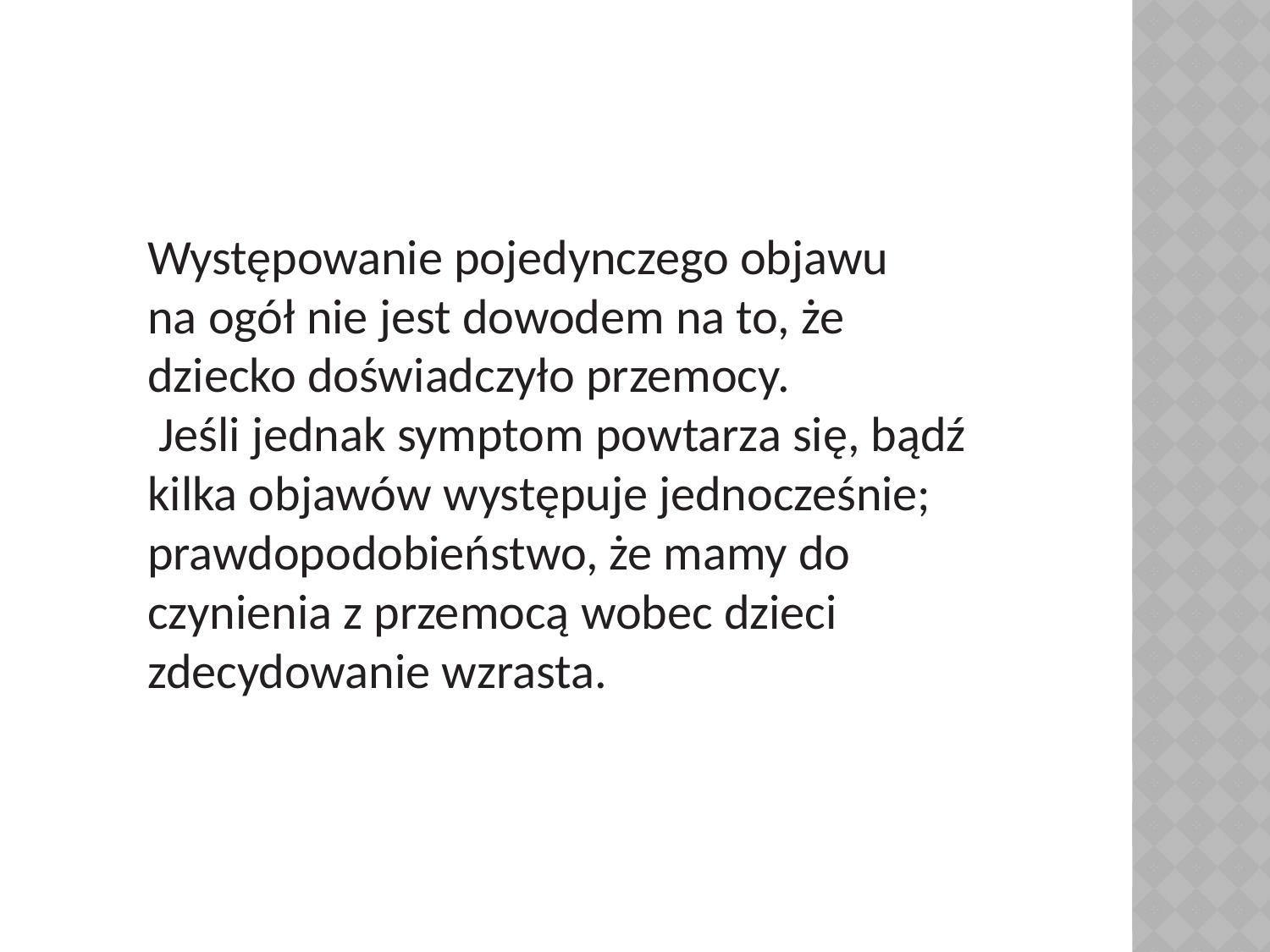

Występowanie pojedynczego objawu
na ogół nie jest dowodem na to, że dziecko doświadczyło przemocy.
 Jeśli jednak symptom powtarza się, bądź kilka objawów występuje jednocześnie; prawdopodobieństwo, że mamy do czynienia z przemocą wobec dzieci zdecydowanie wzrasta.